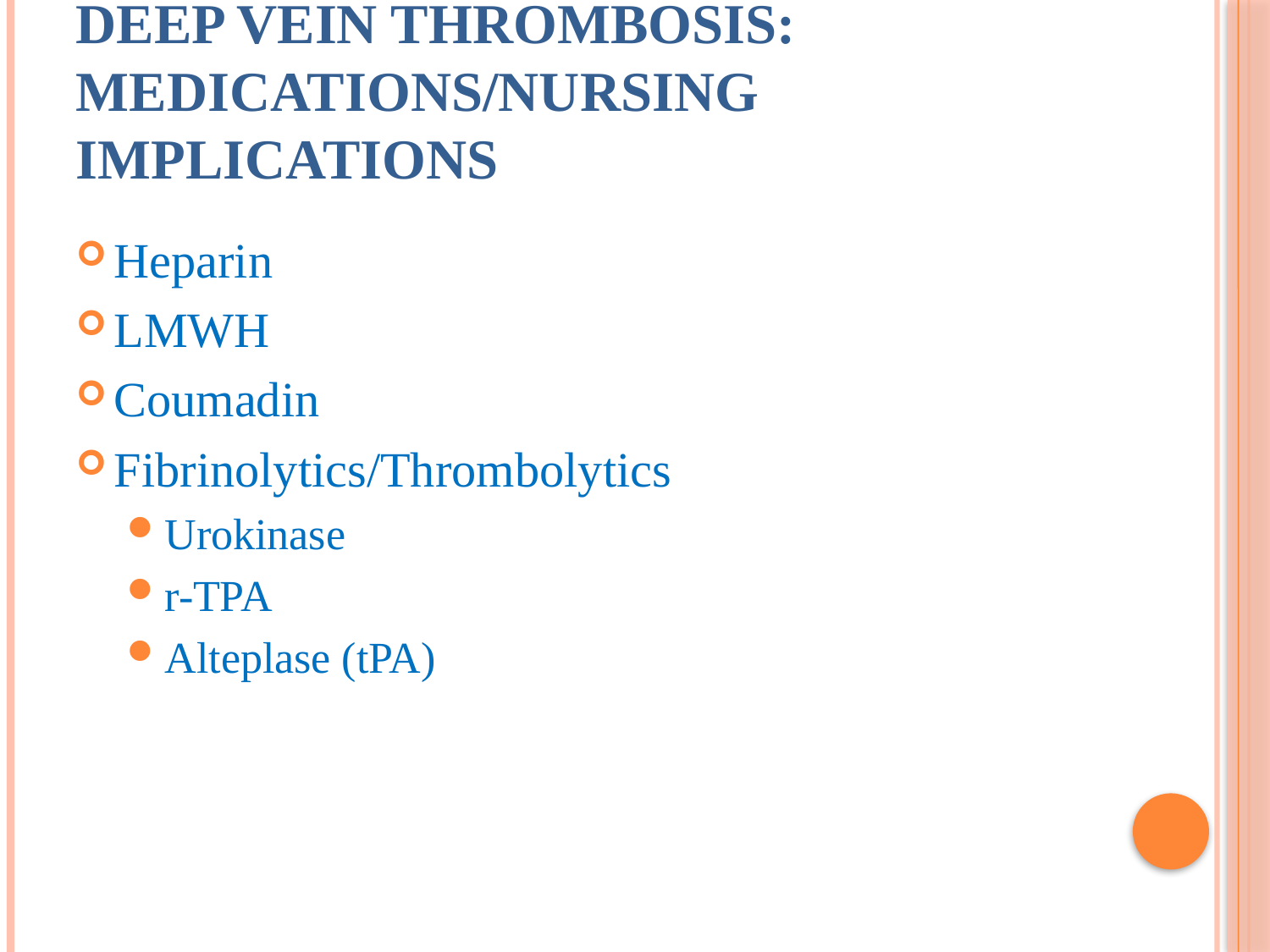

# Deep Vein Thrombosis: medications/nursing implications
Heparin
LMWH
Coumadin
Fibrinolytics/Thrombolytics
Urokinase
r-TPA
Alteplase (tPA)